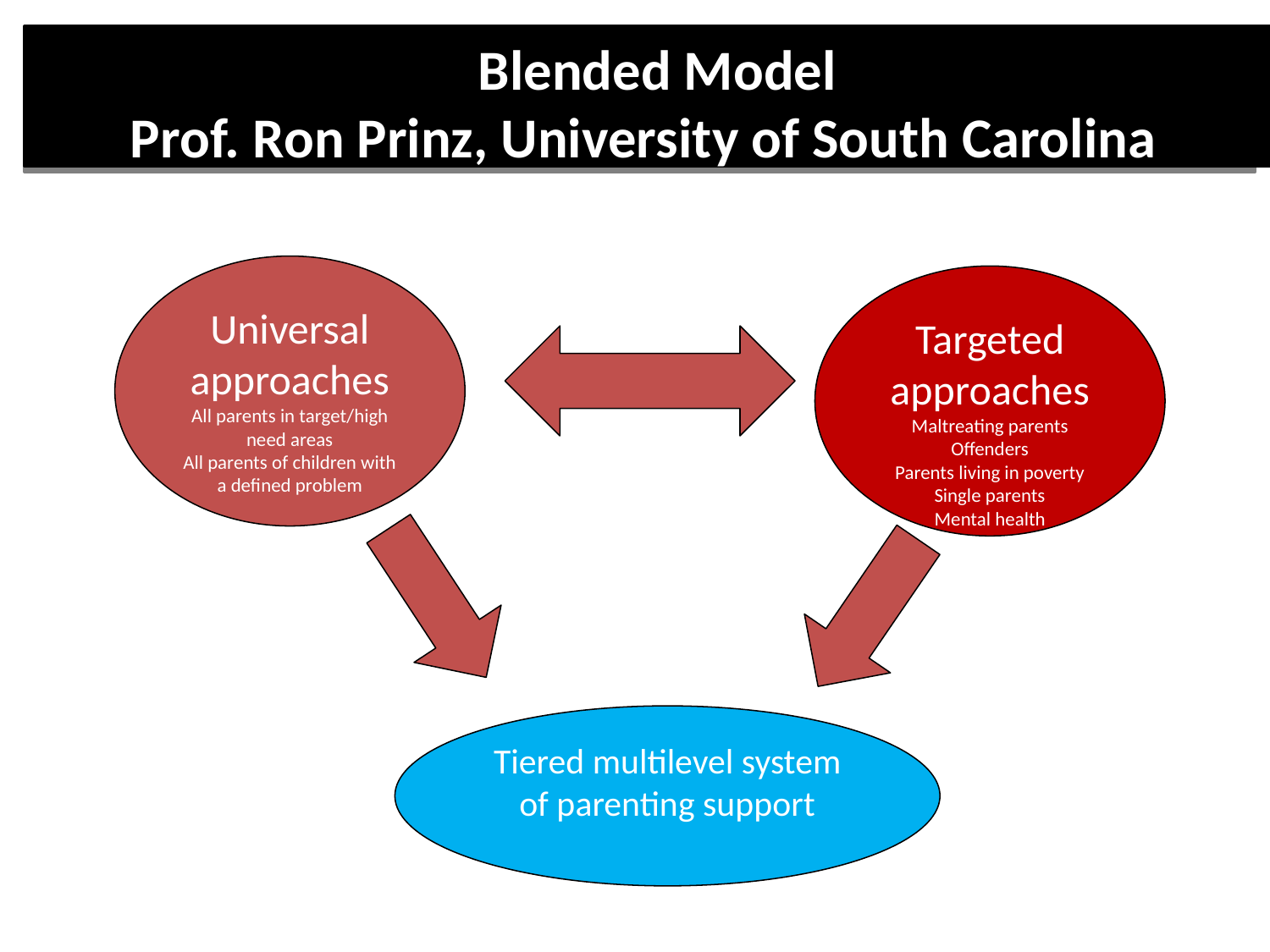

Blended Model
Prof. Ron Prinz, University of South Carolina

Universal approaches
All parents in target/high need areas
All parents of children with a defined problem

Targeted approaches
Maltreating parents
Offenders
Parents living in poverty
Single parents
Mental health

Tiered multilevel system of parenting support